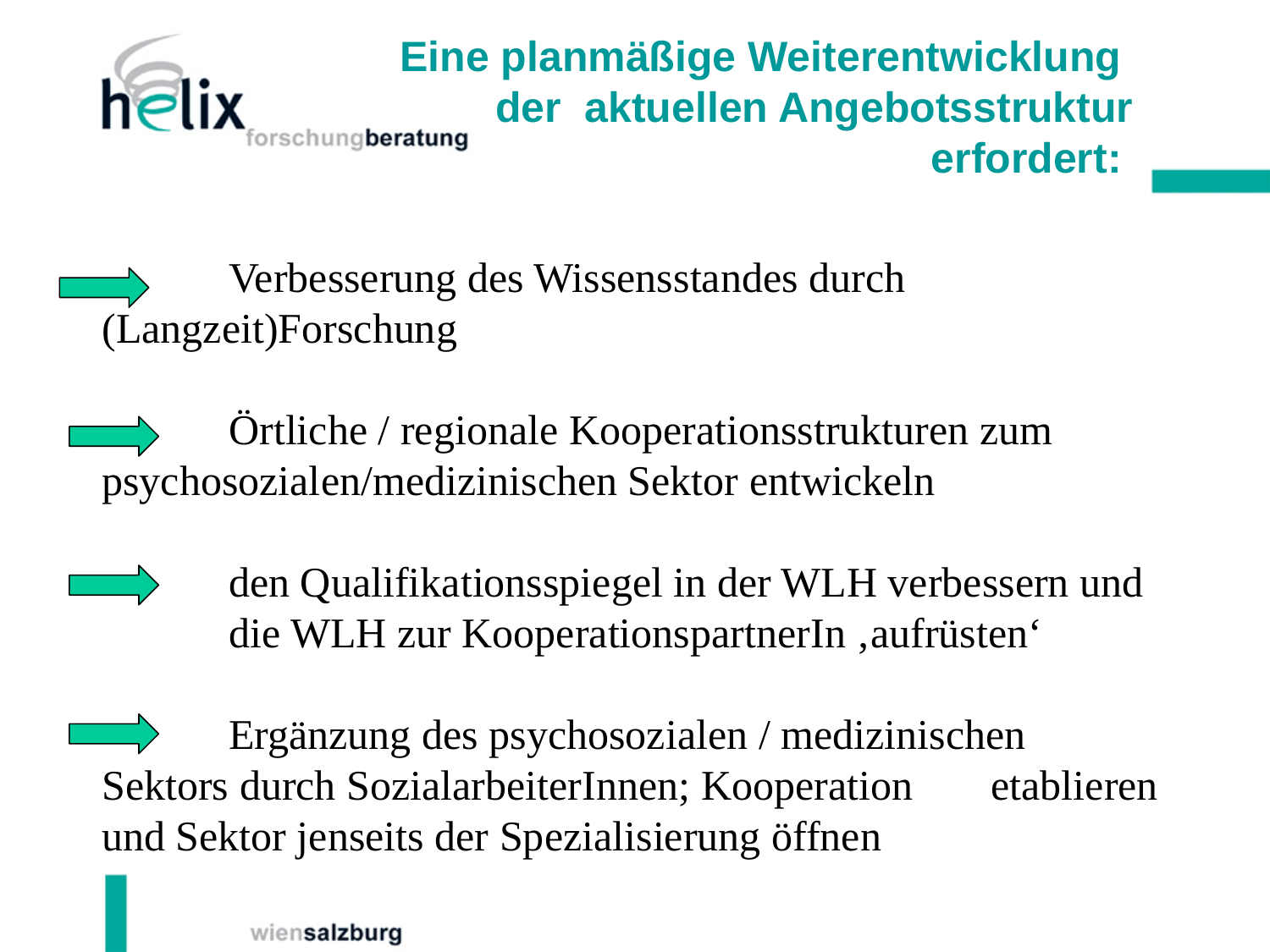

Eine planmäßige Weiterentwicklung
der  aktuellen Angebotsstruktur
erfordert:
# Verbesserung des Wissensstandes durch 	(Langzeit)Forschung Örtliche / regionale Kooperationsstrukturen zum 	psychosozialen/medizinischen Sektor entwickeln den Qualifikationsspiegel in der WLH verbessern und 	die WLH zur KooperationspartnerIn ‚aufrüsten‘ Ergänzung des psychosozialen / medizinischen 	Sektors durch SozialarbeiterInnen; Kooperation 	etablieren und Sektor jenseits der Spezialisierung öffnen